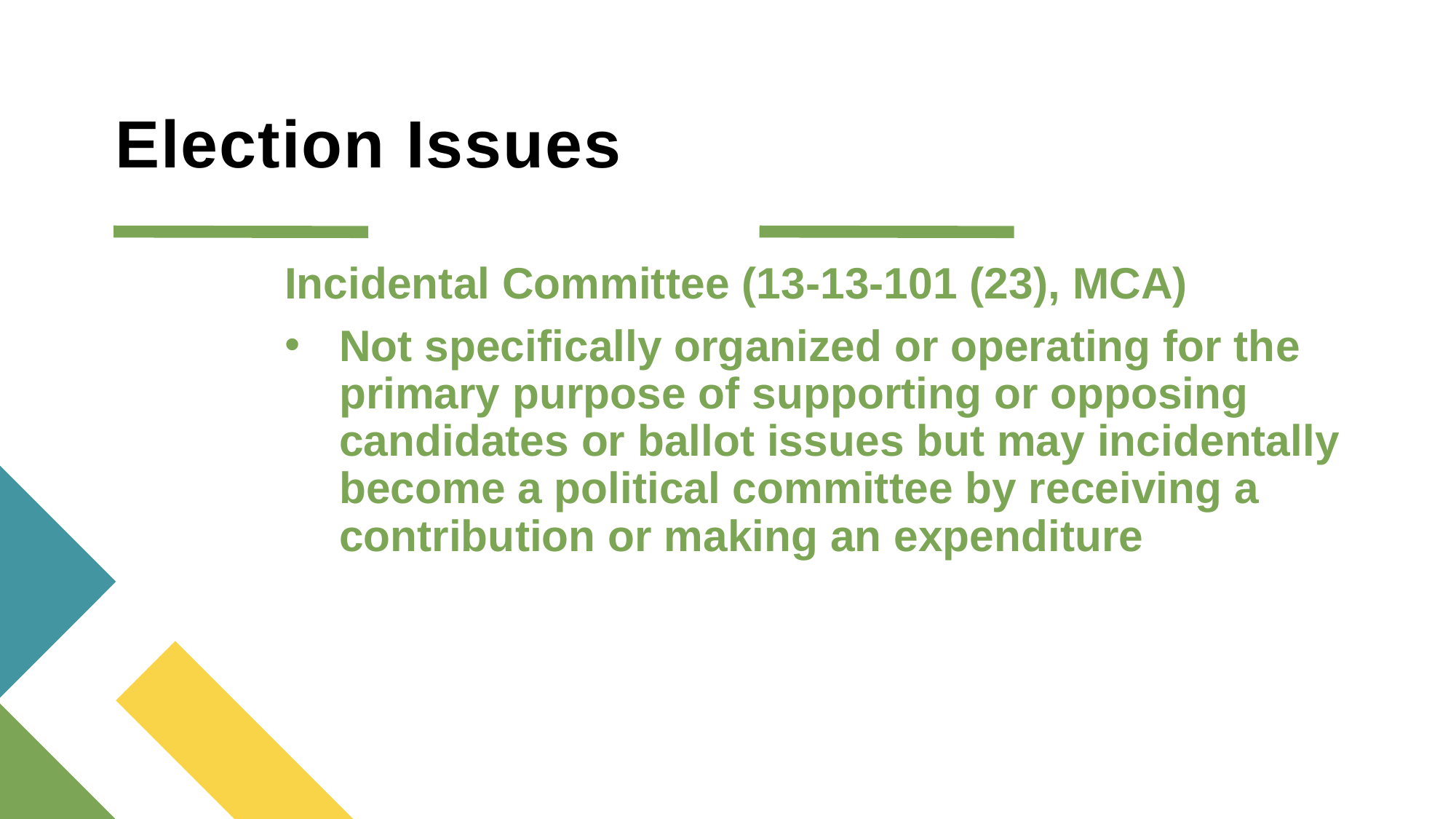

# Election Issues
Incidental Committee (13-13-101 (23), MCA)
Not specifically organized or operating for the primary purpose of supporting or opposing candidates or ballot issues but may incidentally become a political committee by receiving a contribution or making an expenditure